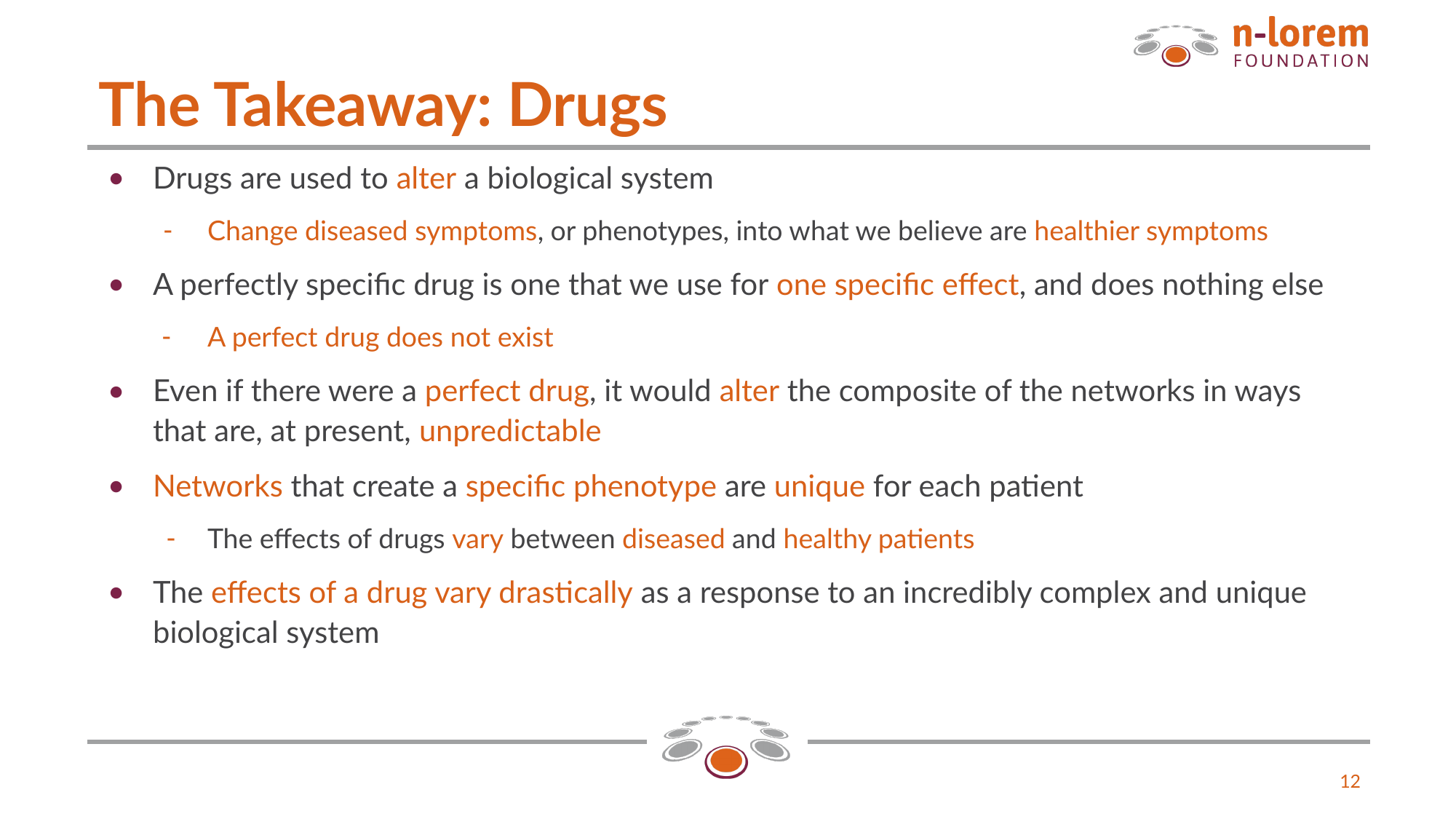

# The Takeaway: Drugs
Drugs are used to alter a biological system
Change diseased symptoms, or phenotypes, into what we believe are healthier symptoms
A perfectly specific drug is one that we use for one specific effect, and does nothing else
A perfect drug does not exist
Even if there were a perfect drug, it would alter the composite of the networks in ways that are, at present, unpredictable
Networks that create a specific phenotype are unique for each patient
The effects of drugs vary between diseased and healthy patients
The effects of a drug vary drastically as a response to an incredibly complex and unique biological system
12